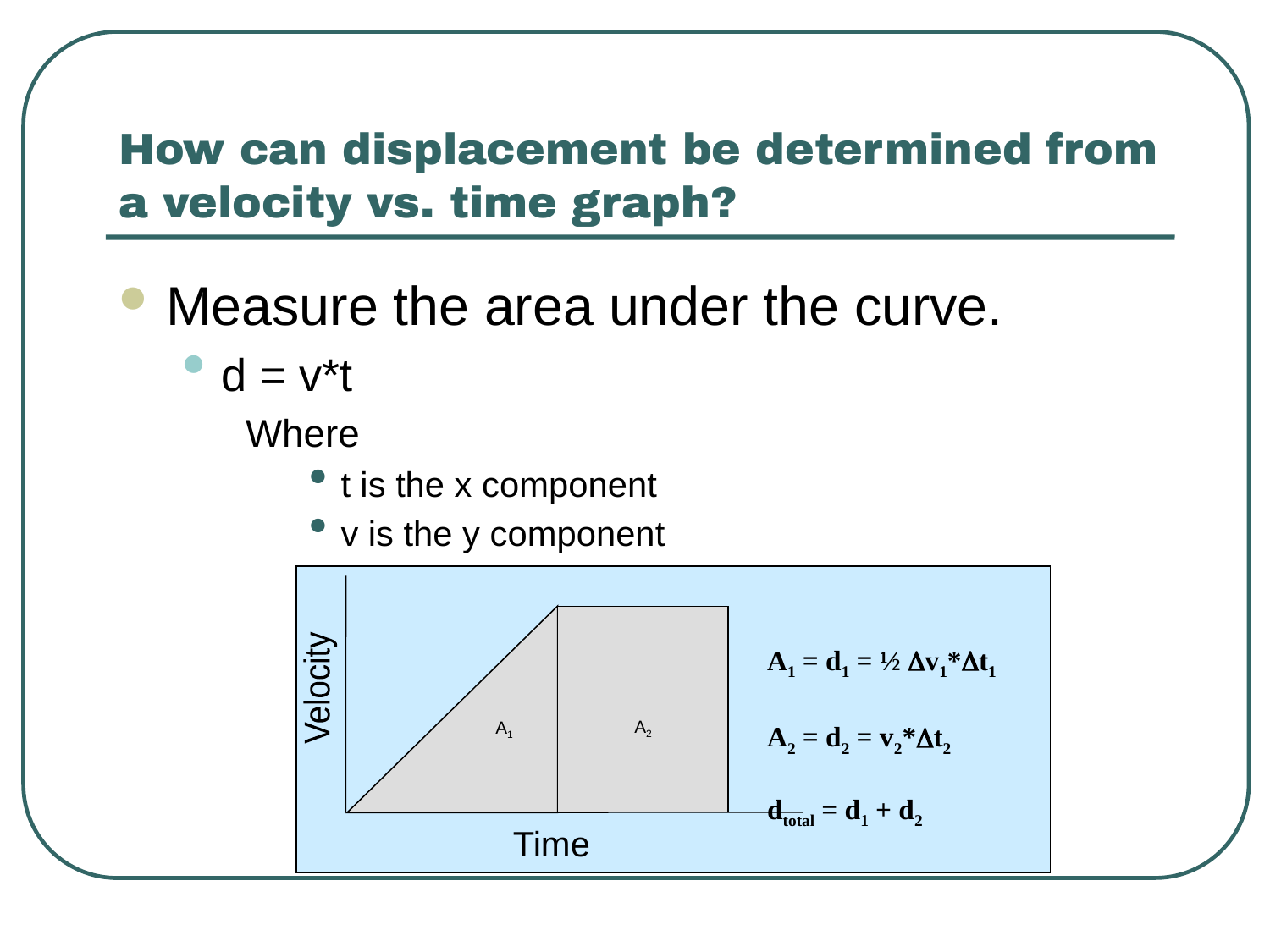

# How can displacement be determined from a velocity vs. time graph?
Measure the area under the curve.
d = v*t
Where
t is the x component
v is the y component

A2
A1
Velocity

Time
A1 = d1 = ½ Δv1*Δt1

A2 = d2 = v2*Δt2

dtotal = d1 + d2